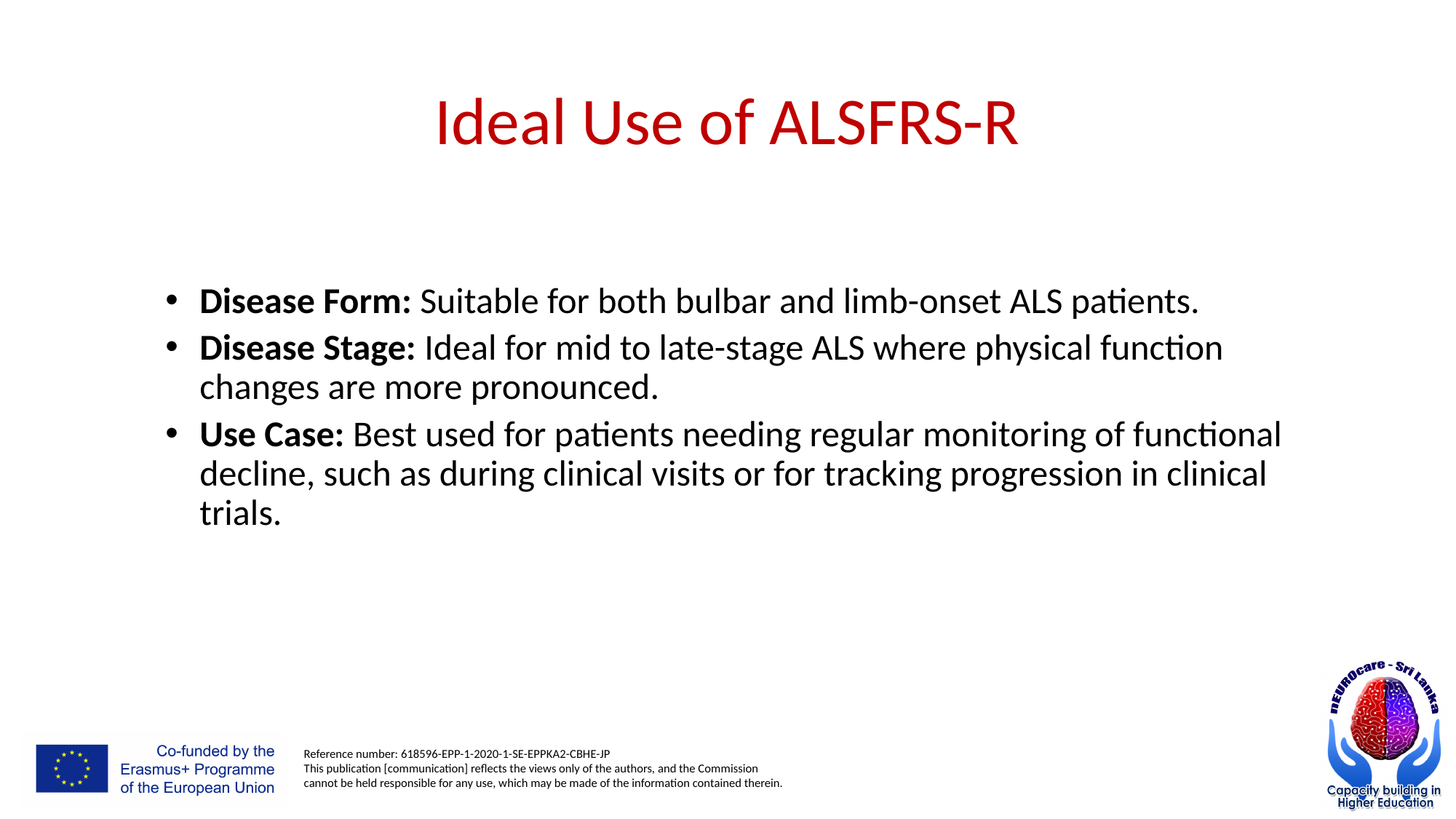

# Ideal Use of ALSFRS-R

Disease Form: Suitable for both bulbar and limb-onset ALS patients.
Disease Stage: Ideal for mid to late-stage ALS where physical function changes are more pronounced.
Use Case: Best used for patients needing regular monitoring of functional decline, such as during clinical visits or for tracking progression in clinical trials.